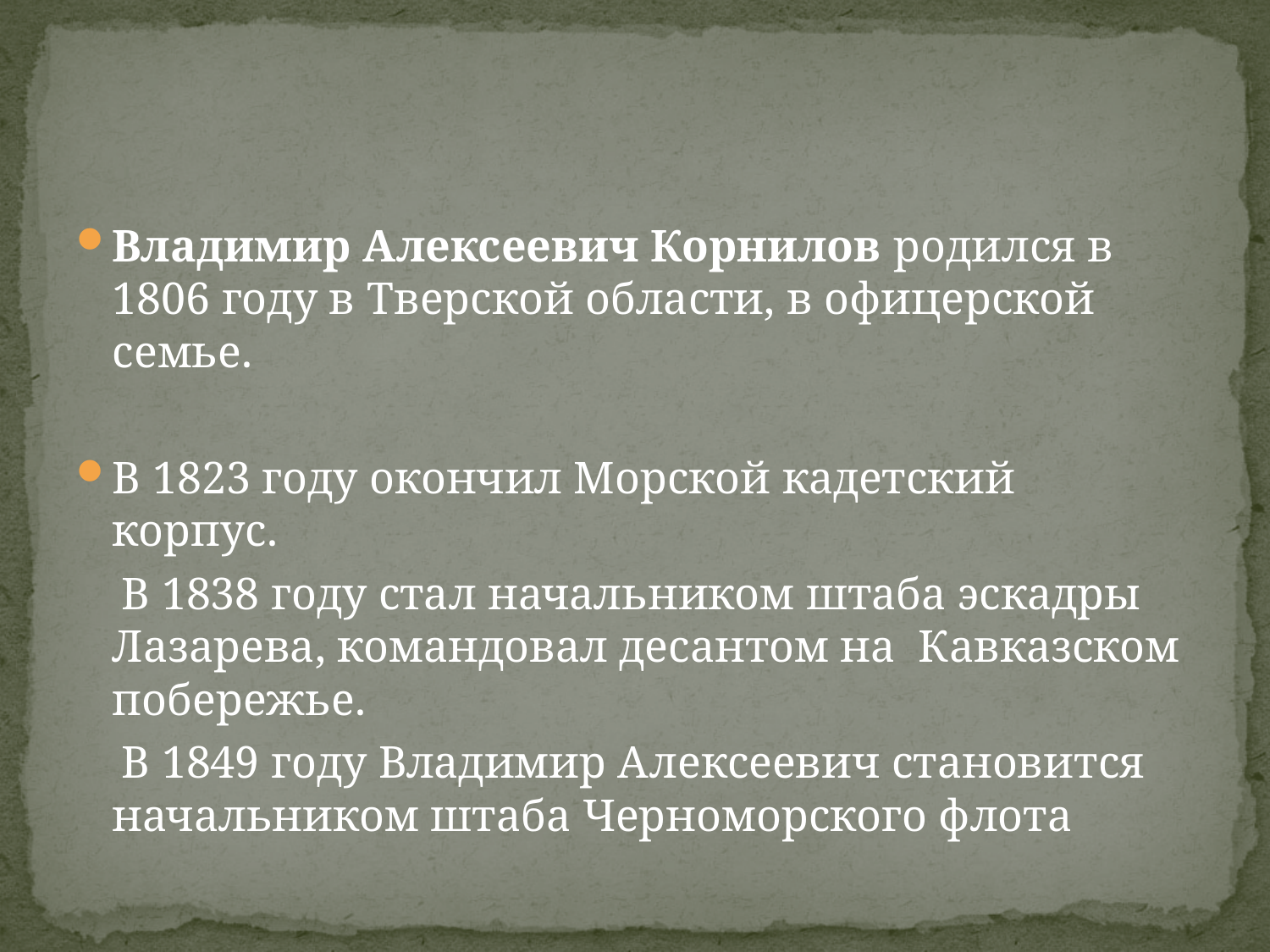

#
Владимир Алексеевич Корнилов родился в 1806 году в Тверской области, в офицерской семье.

В 1823 году окончил Морской кадетский корпус.
    В 1838 году стал начальником штаба эскадры Лазарева, командовал десантом на  Кавказском побережье.
    В 1849 году Владимир Алексеевич становится начальником штаба Черноморского флота